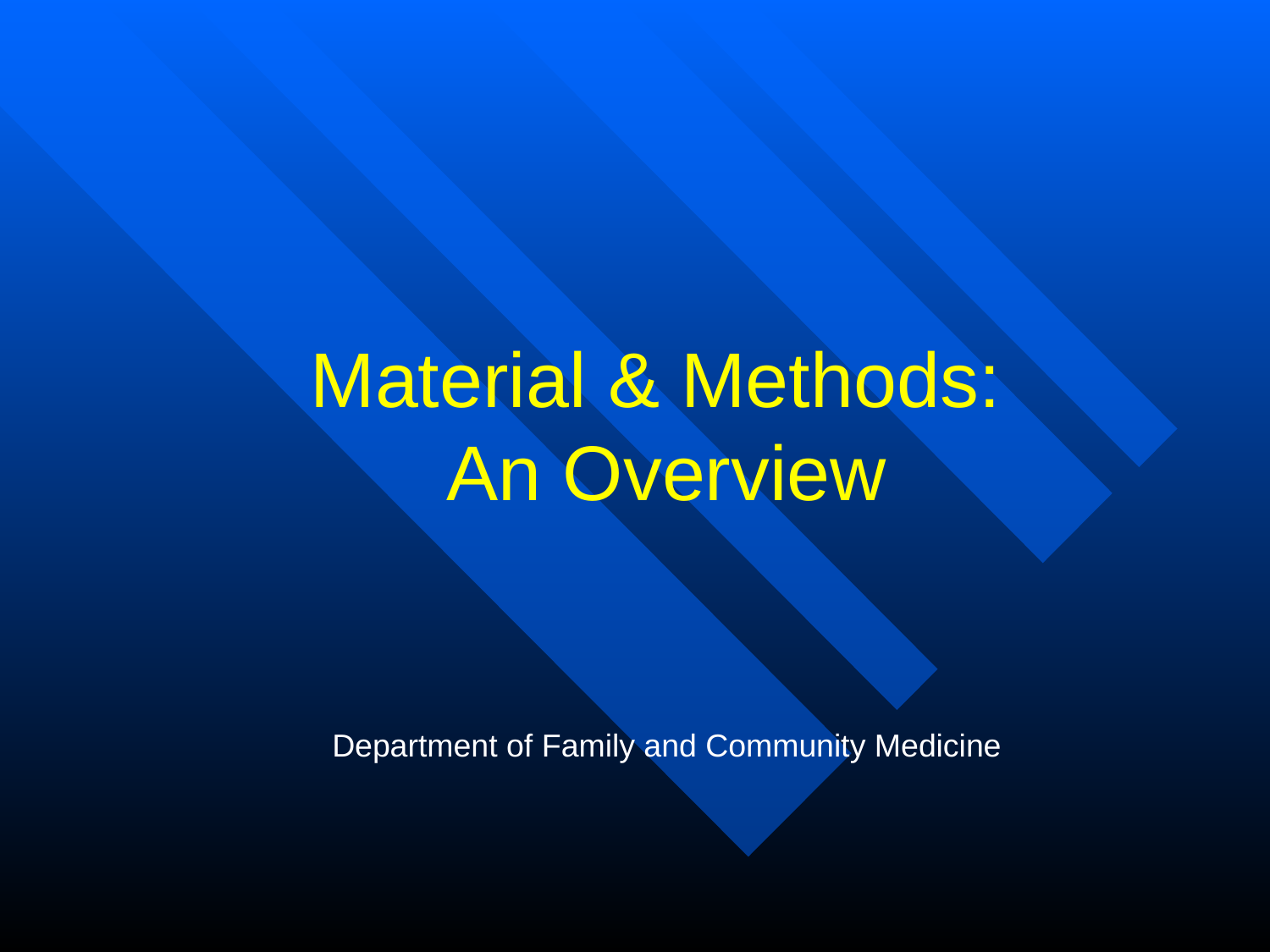

# Material & Methods: An Overview
Department of Family and Community Medicine